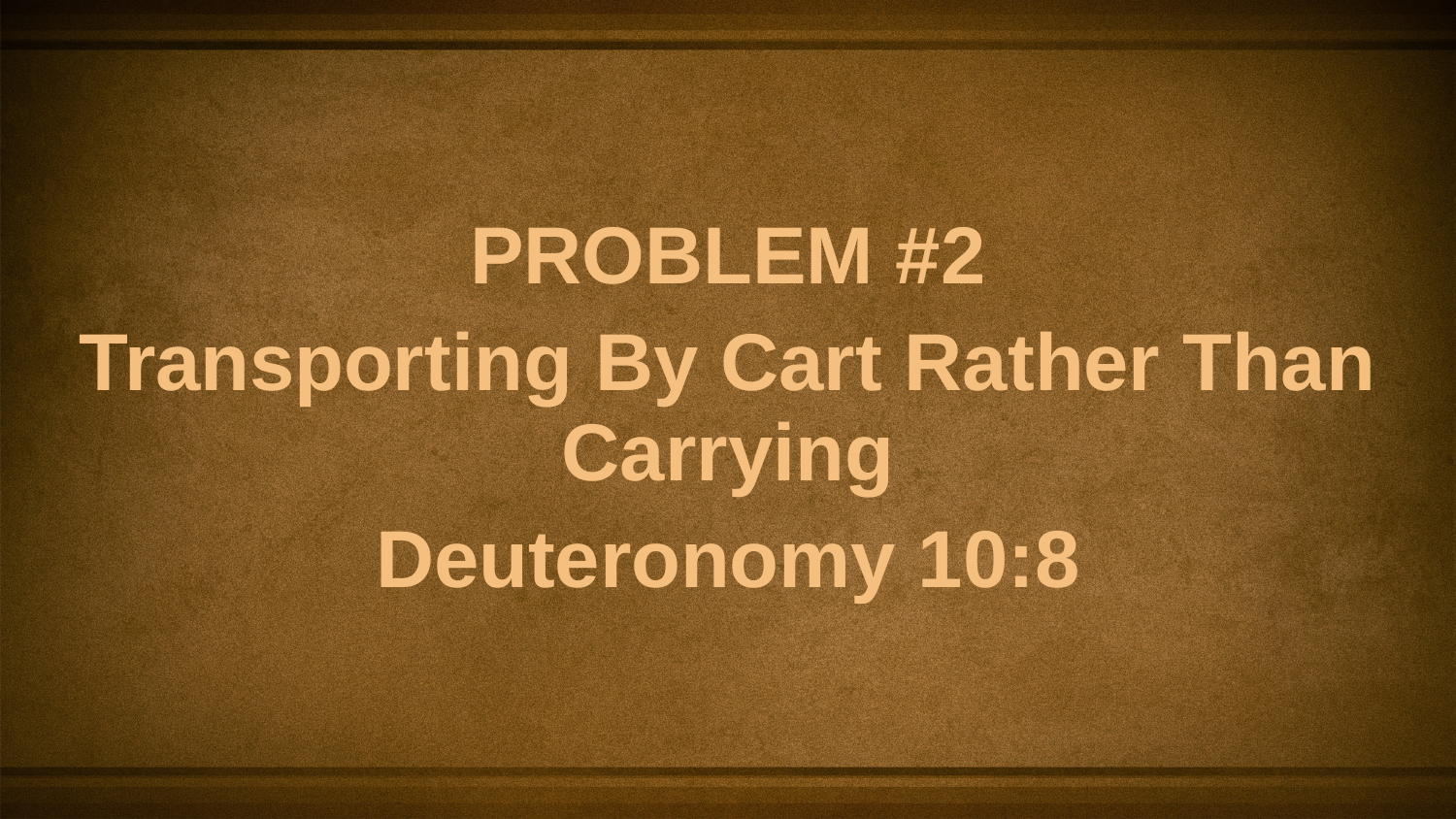

PROBLEM #2
Transporting By Cart Rather Than Carrying
Deuteronomy 10:8